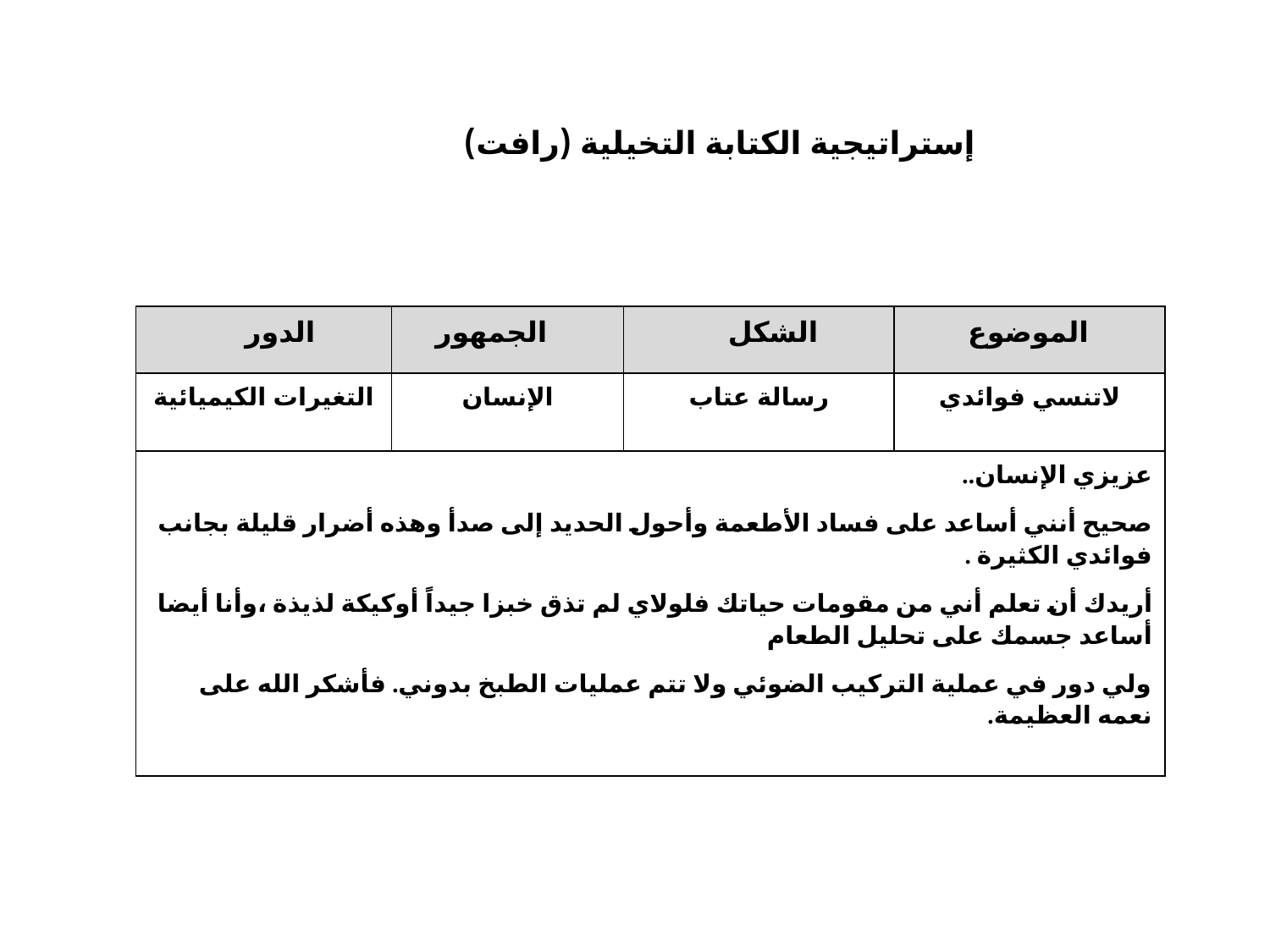

إستراتيجية الكتابة التخيلية (رافت)
| الدور | الجمهور | الشكل | الموضوع |
| --- | --- | --- | --- |
| التغيرات الكيميائية | الإنسان | رسالة عتاب | لاتنسي فوائدي |
| عزيزي الإنسان.. صحيح أنني أساعد على فساد الأطعمة وأحول الحديد إلى صدأ وهذه أضرار قليلة بجانب فوائدي الكثيرة . أريدك أن تعلم أني من مقومات حياتك فلولاي لم تذق خبزا جيداً أوكيكة لذيذة ،وأنا أيضا أساعد جسمك على تحليل الطعام ولي دور في عملية التركيب الضوئي ولا تتم عمليات الطبخ بدوني. فأشكر الله على نعمه العظيمة. |  |  |  |